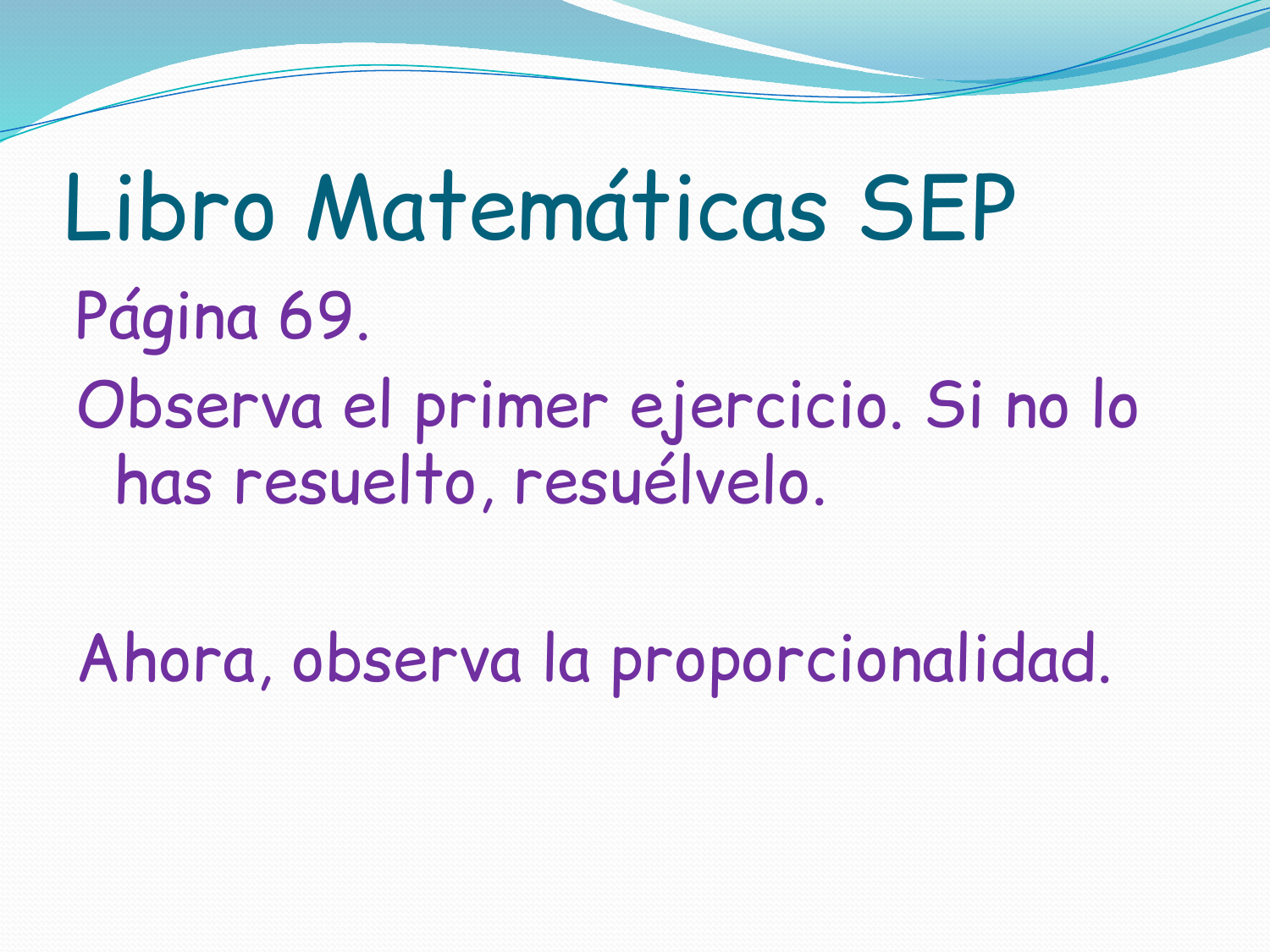

# Libro Matemáticas SEP
Página 69.
Observa el primer ejercicio. Si no lo has resuelto, resuélvelo.

Ahora, observa la proporcionalidad.